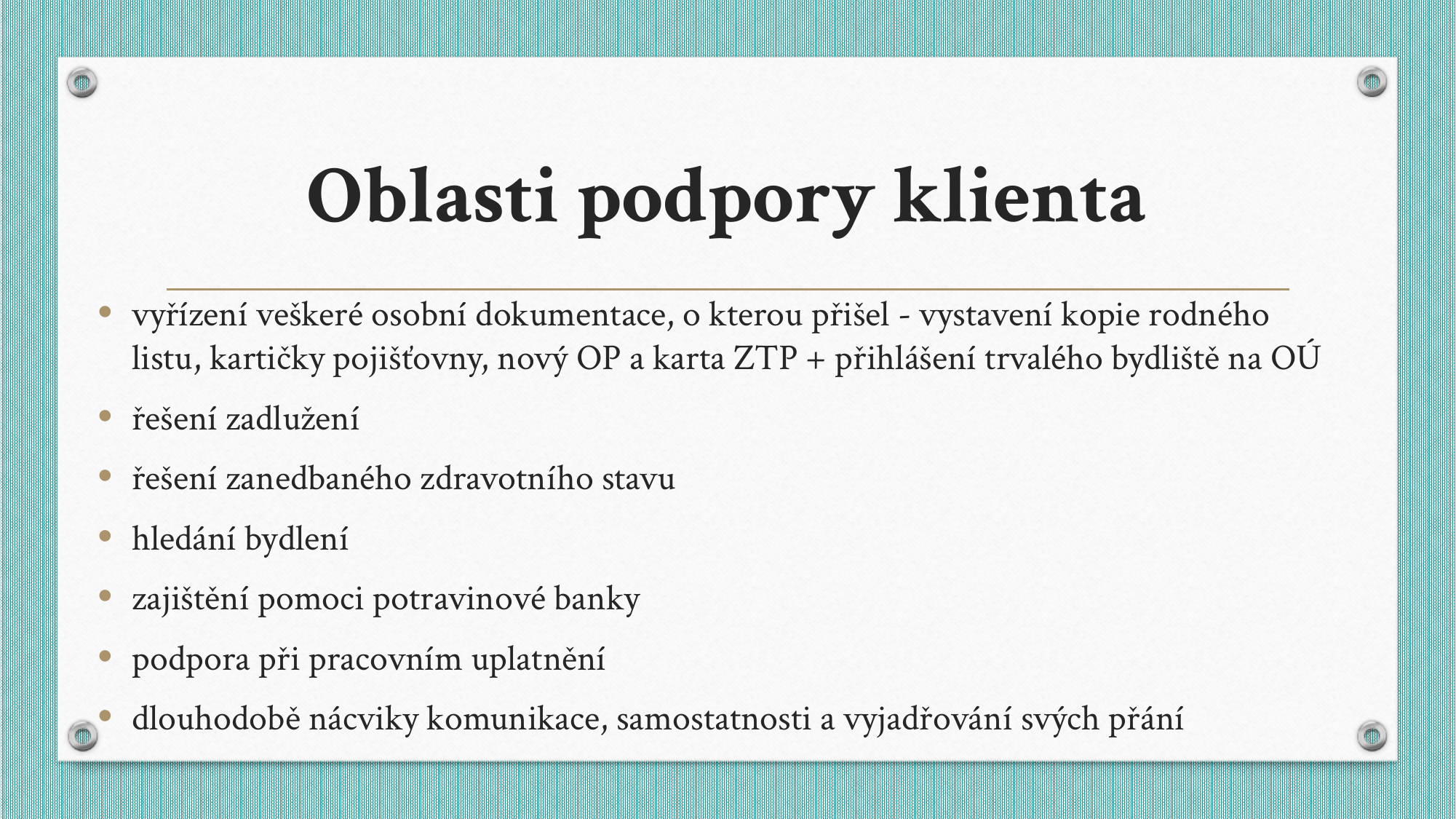

# Oblasti podpory klienta
vyřízení veškeré osobní dokumentace, o kterou přišel - vystavení kopie rodného listu, kartičky pojišťovny, nový OP a karta ZTP + přihlášení trvalého bydliště na OÚ
řešení zadlužení
řešení zanedbaného zdravotního stavu
hledání bydlení
zajištění pomoci potravinové banky
podpora při pracovním uplatnění
dlouhodobě nácviky komunikace, samostatnosti a vyjadřování svých přání